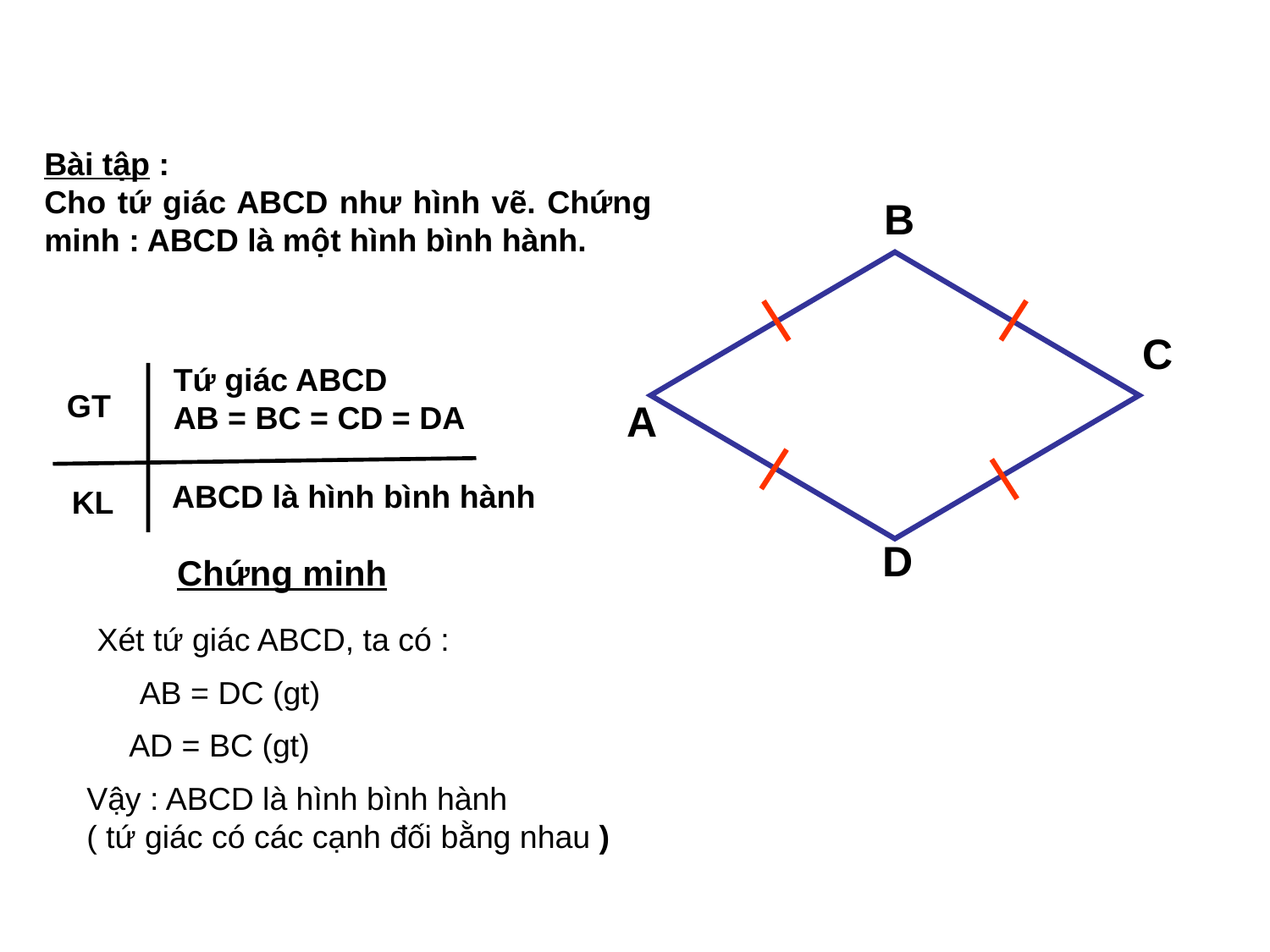

B

C

A

D
Bài tập :
Cho tứ giác ABCD như hình vẽ. Chứng minh : ABCD là một hình bình hành.
Tứ giác ABCD
AB = BC = CD = DA

GT

ABCD là hình bình hành
KL
         Chứng minh
Xét tứ giác ABCD, ta có :
AB = DC (gt)
AD = BC (gt)
Vậy : ABCD là hình bình hành
( tứ giác có các cạnh đối bằng nhau )